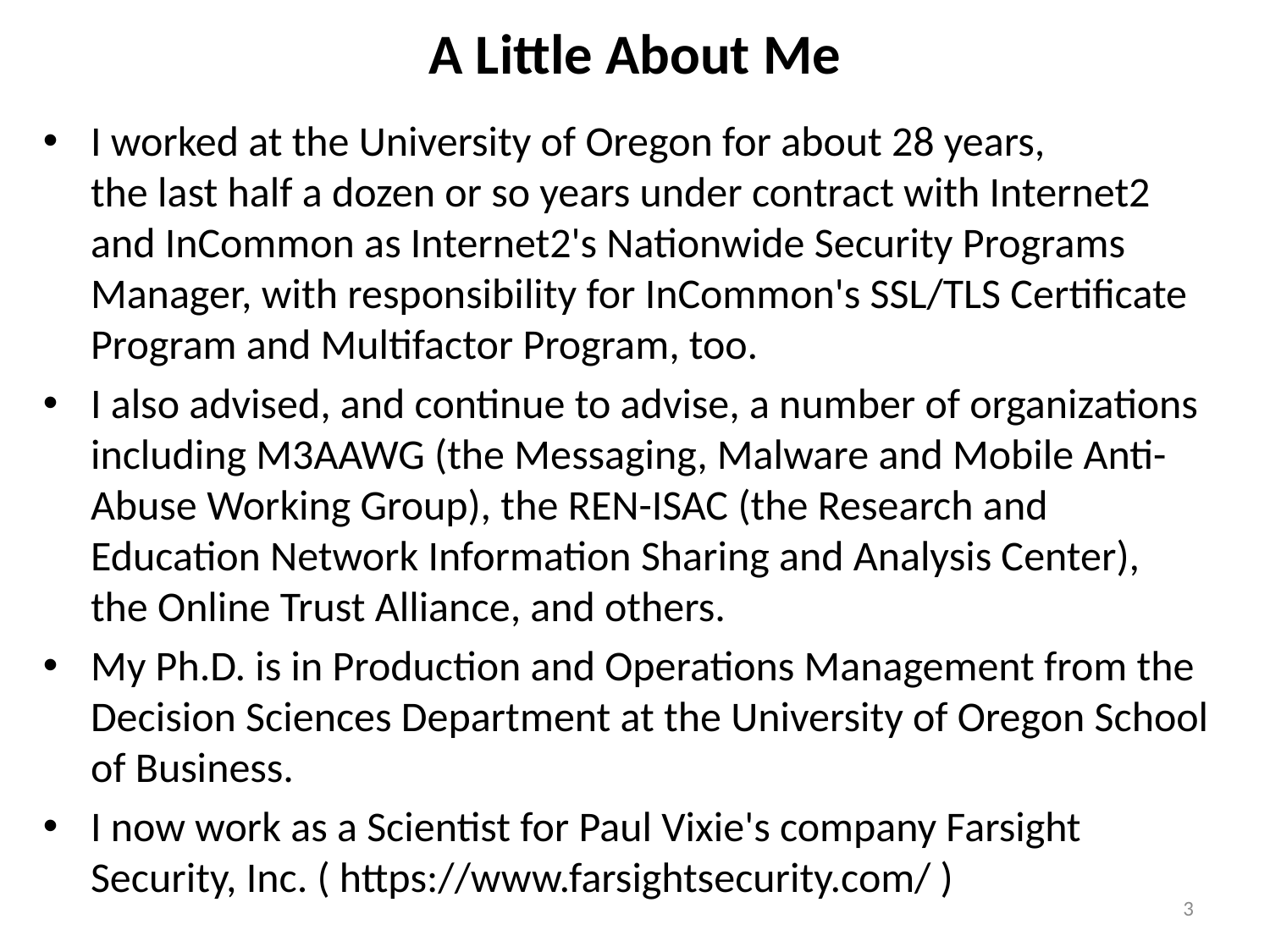

# A Little About Me
I worked at the University of Oregon for about 28 years,
the last half a dozen or so years under contract with Internet2 and InCommon as Internet2's Nationwide Security Programs Manager, with responsibility for InCommon's SSL/TLS Certificate Program and Multifactor Program, too.
I also advised, and continue to advise, a number of organizations including M3AAWG (the Messaging, Malware and Mobile Anti-Abuse Working Group), the REN-ISAC (the Research and Education Network Information Sharing and Analysis Center),
the Online Trust Alliance, and others.
My Ph.D. is in Production and Operations Management from the Decision Sciences Department at the University of Oregon School of Business.
I now work as a Scientist for Paul Vixie's company Farsight Security, Inc. ( https://www.farsightsecurity.com/ )
3